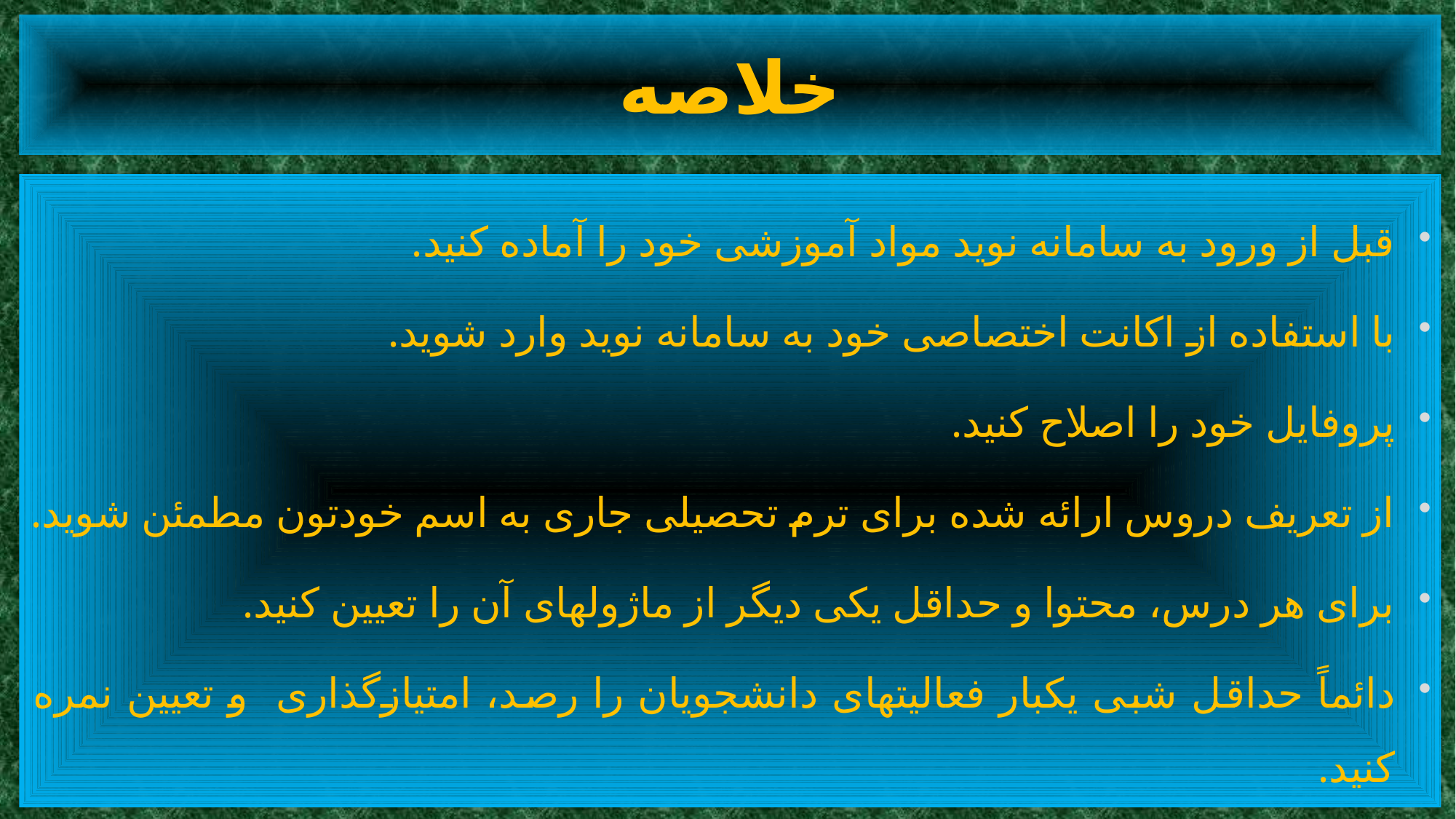

# خلاصه
قبل از ورود به سامانه نوید مواد آموزشی خود را آماده کنید.
با استفاده از اکانت اختصاصی خود به سامانه نوید وارد شوید.
پروفایل خود را اصلاح کنید.
از تعریف دروس ارائه شده برای ترم تحصیلی جاری به اسم خودتون مطمئن شوید.
برای هر درس، محتوا و حداقل یکی دیگر از ماژولهای آن را تعیین کنید.
دائماً حداقل شبی یکبار فعالیتهای دانشجویان را رصد، امتیازگذاری  و تعیین نمره کنید.